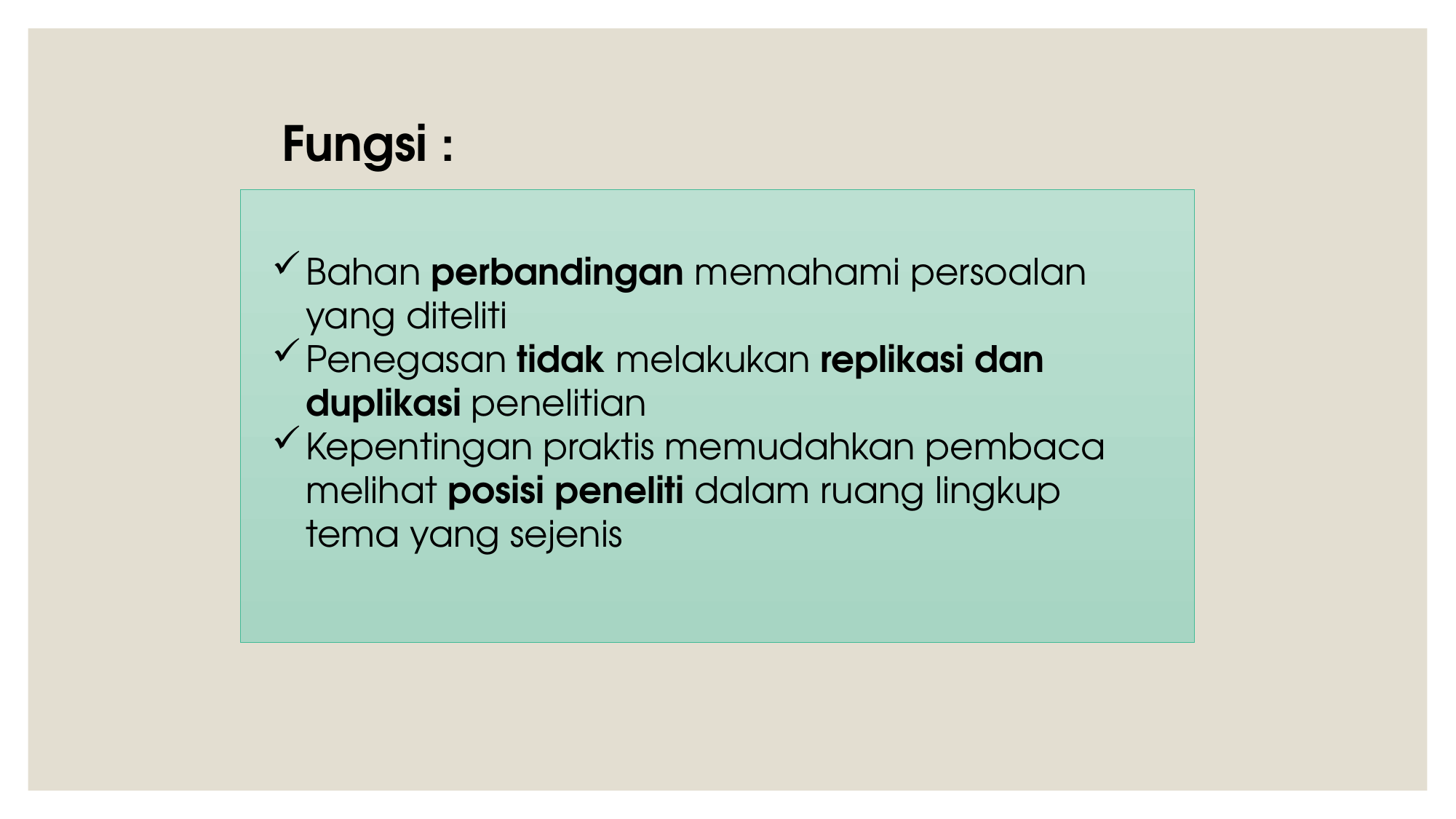

Fungsi :

Bahan perbandingan memahami persoalan yang diteliti
Penegasan tidak melakukan replikasi dan duplikasi penelitian
Kepentingan praktis memudahkan pembaca melihat posisi peneliti dalam ruang lingkup tema yang sejenis